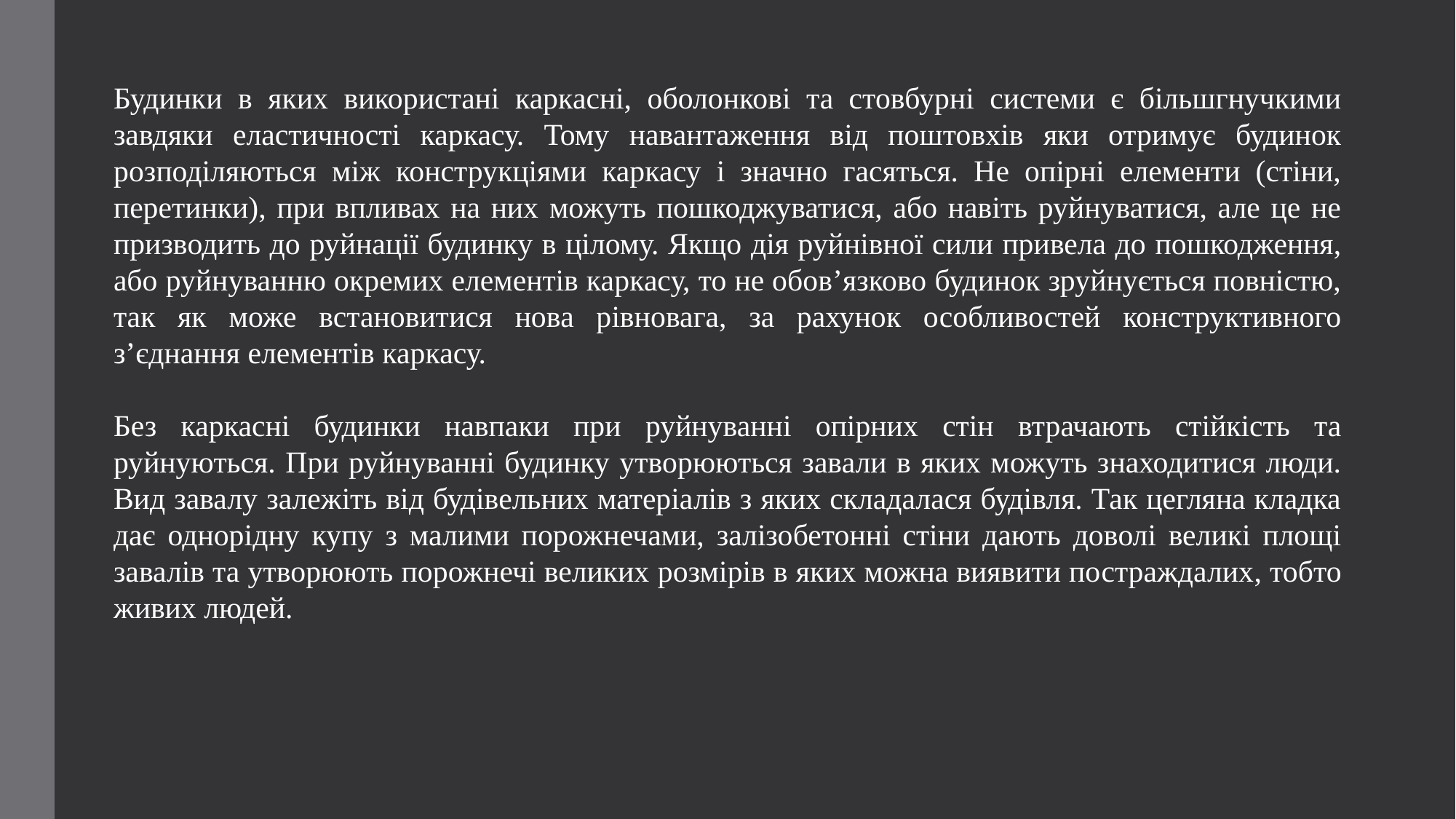

Будинки в яких використані каркасні, оболонкові та стовбурні системи є більшгнучкими завдяки еластичності каркасу. Тому навантаження від поштовхів яки отримує будинок розподіляються між конструкціями каркасу і значно гасяться. Не опірні елементи (стіни, перетинки), при впливах на них можуть пошкоджуватися, або навіть руйнуватися, але це не призводить до руйнації будинку в цілому. Якщо дія руйнівної сили привела до пошкодження, або руйнуванню окремих елементів каркасу, то не обов’язково будинок зруйнується повністю, так як може встановитися нова рівновага, за рахунок особливостей конструктивного з’єднання елементів каркасу.

Без каркасні будинки навпаки при руйнуванні опірних стін втрачають стійкість та руйнуються. При руйнуванні будинку утворюються завали в яких можуть знаходитися люди. Вид завалу залежіть від будівельних матеріалів з яких складалася будівля. Так цегляна кладка дає однорідну купу з малими порожнечами, залізобетонні стіни дають доволі великі площі завалів та утворюють порожнечі великих розмірів в яких можна виявити постраждалих, тобто живих людей.